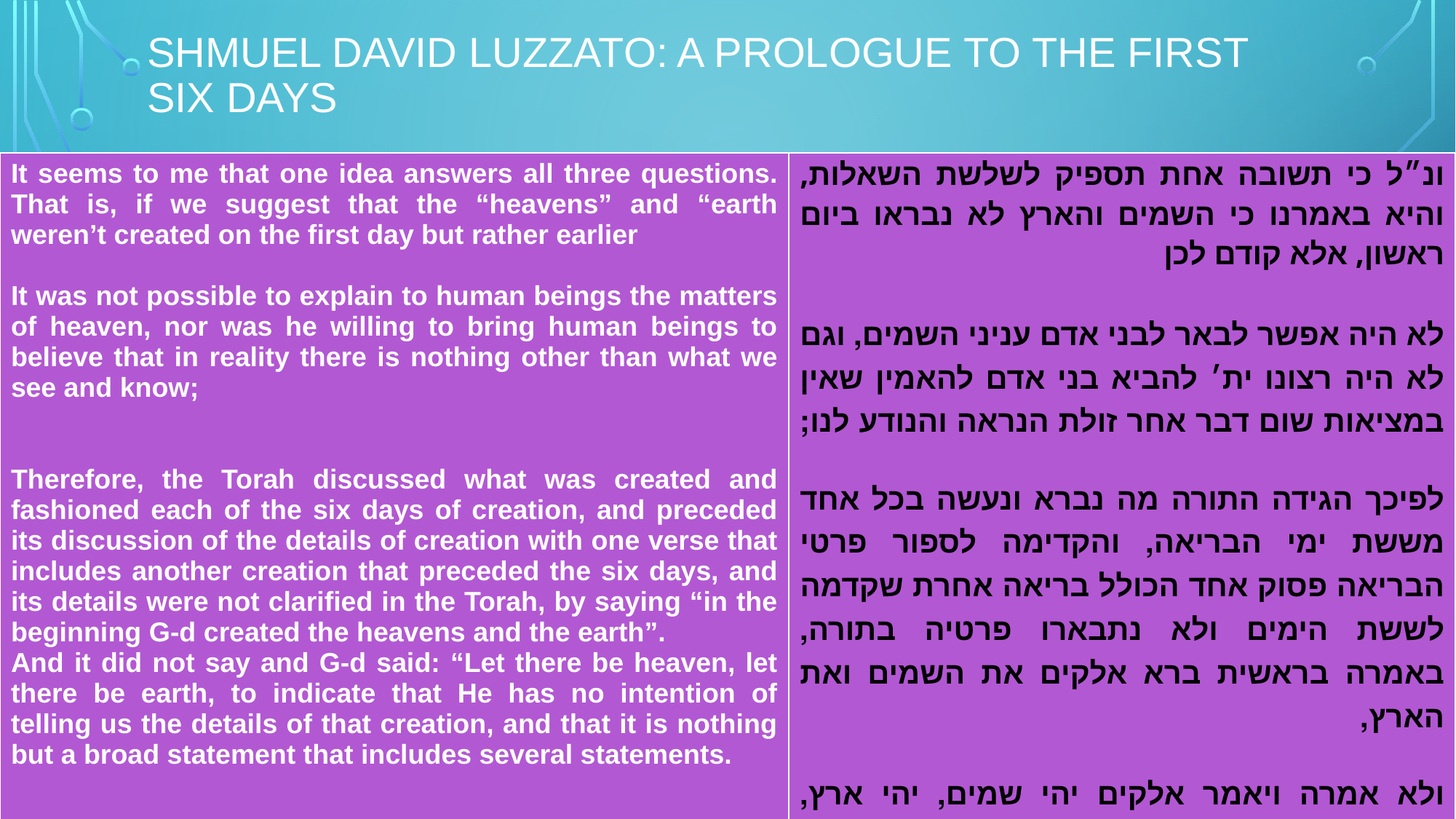

# Shmuel David Luzzato: A Prologue To The First Six Days
| It seems to me that one idea answers all three questions. That is, if we suggest that the “heavens” and “earth weren’t created on the first day but rather earlier It was not possible to explain to human beings the matters of heaven, nor was he willing to bring human beings to believe that in reality there is nothing other than what we see and know; Therefore, the Torah discussed what was created and fashioned each of the six days of creation, and preceded its discussion of the details of creation with one verse that includes another creation that preceded the six days, and its details were not clarified in the Torah, by saying “in the beginning G-d created the heavens and the earth”. And it did not say and G-d said: “Let there be heaven, let there be earth, to indicate that He has no intention of telling us the details of that creation, and that it is nothing but a broad statement that includes several statements. | ונ״ל כי תשובה אחת תספיק לשלשת השאלות, והיא באמרנו כי השמים והארץ לא נבראו ביום ראשון, אלא קודם לכן לא היה אפשר לבאר לבני אדם עניני השמים, וגם לא היה רצונו ית׳ להביא בני אדם להאמין שאין במציאות שום דבר אחר זולת הנראה והנודע לנו; לפיכך הגידה התורה מה נברא ונעשה בכל אחד מששת ימי הבריאה, והקדימה לספור פרטי הבריאה פסוק אחד הכולל בריאה אחרת שקדמה לששת הימים ולא נתבארו פרטיה בתורה, באמרה בראשית ברא אלקים את השמים ואת הארץ, ולא אמרה ויאמר אלקים יהי שמים, יהי ארץ, להודיע שאין כוונתו להגיד לנו פרטי הבריאה ההיא, ושאין זה אלא מאמר סתום הכולל כמה וכמה מאמרות. |
| --- | --- |